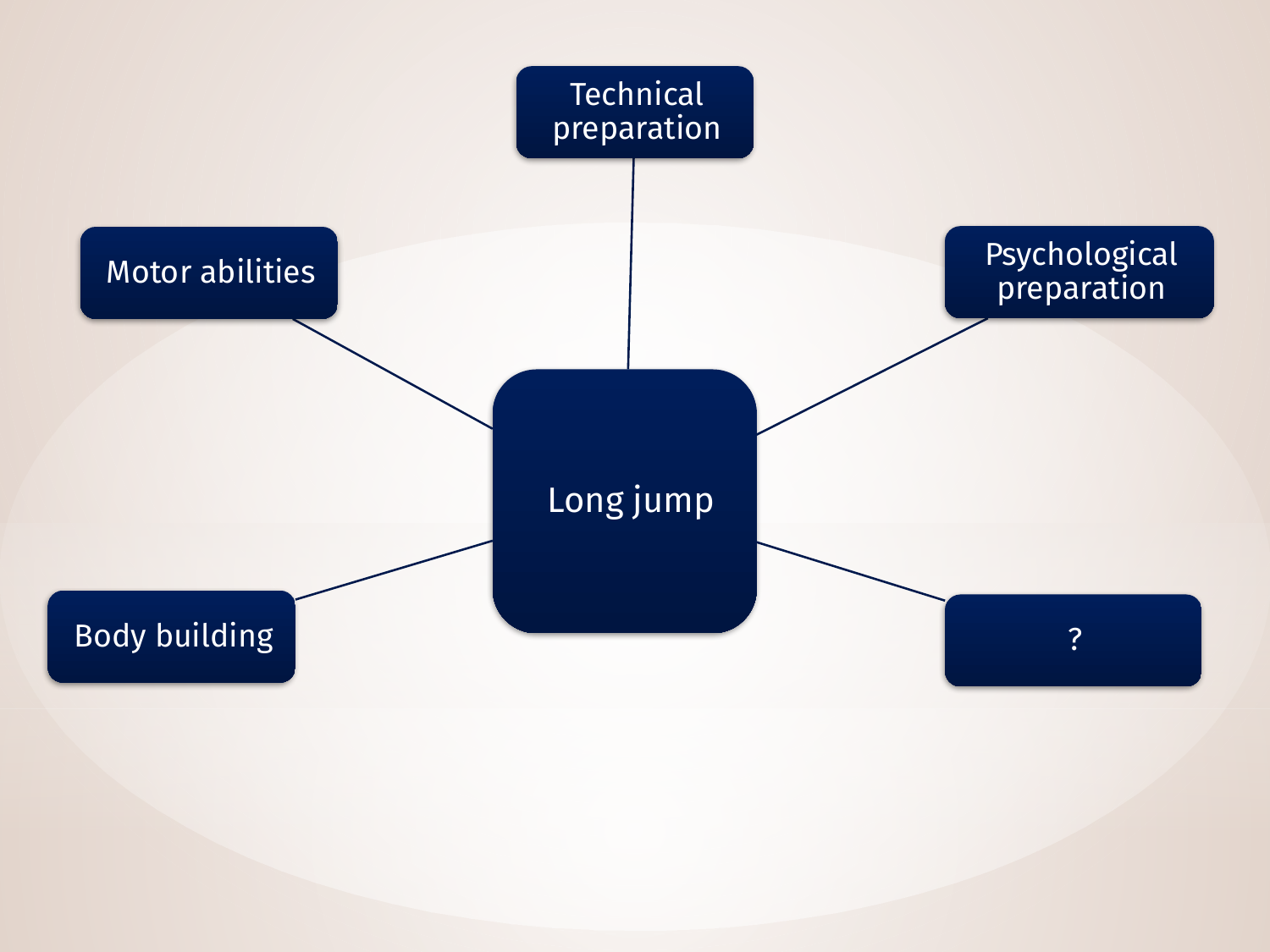

Long jump
Technical preparation
Psychological preparation
?
Body building
Motor abilities